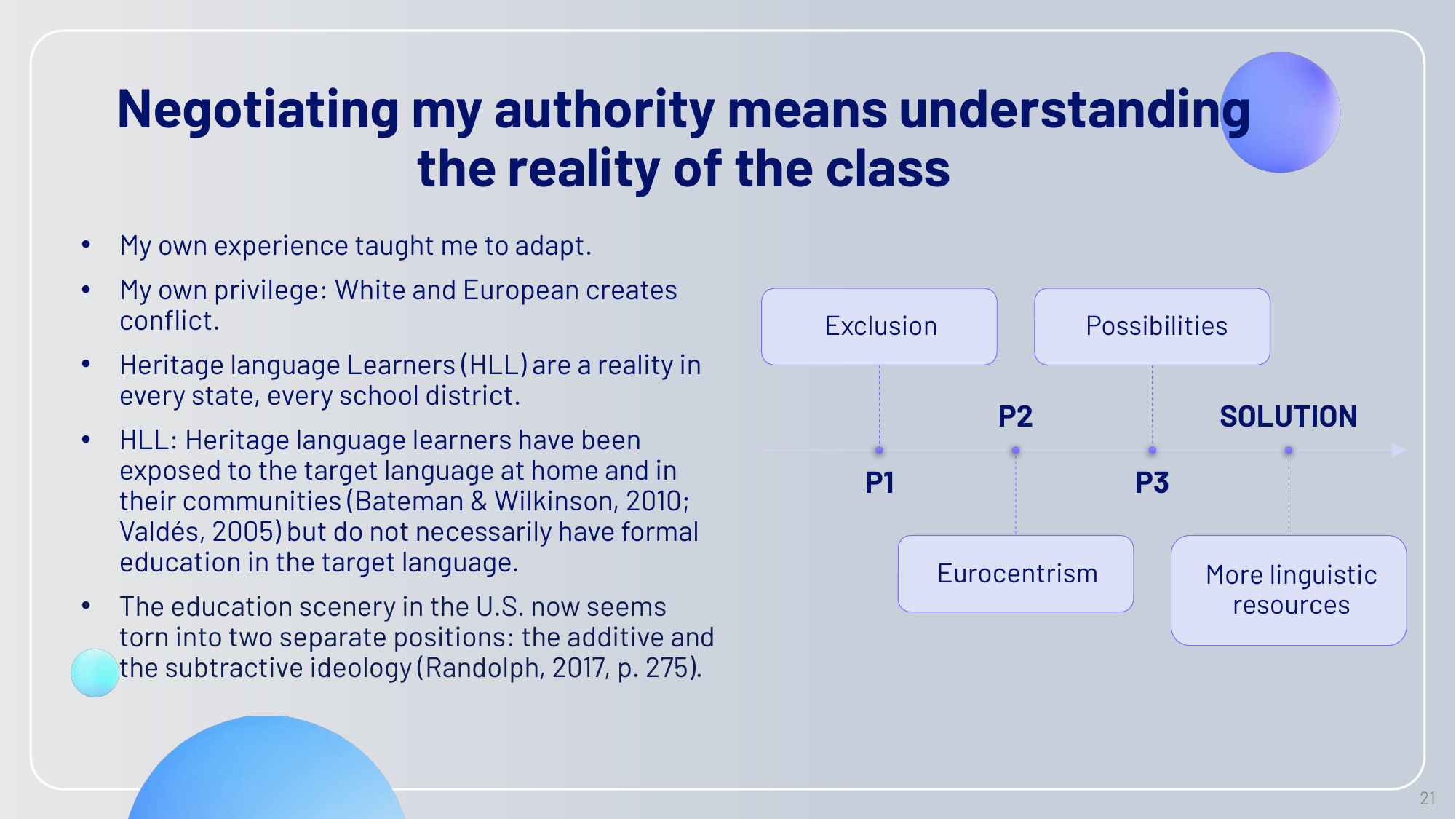

# Negotiating my authority means understanding the reality of the class
My own experience taught me to adapt.
My own privilege: White and European creates conflict.
Heritage language Learners (HLL) are a reality in every state, every school district.
HLL: Heritage language learners have been exposed to the target language at home and in their communities (Bateman & Wilkinson, 2010; Valdés, 2005) but do not necessarily have formal education in the target language.
The education scenery in the U.S. now seems torn into two separate positions: the additive and the subtractive ideology (Randolph, 2017, p. 275).
P1
Exclusion
P2
Eurocentrism
P3
 Possibilities
SOLUTION
More linguistic resources
21